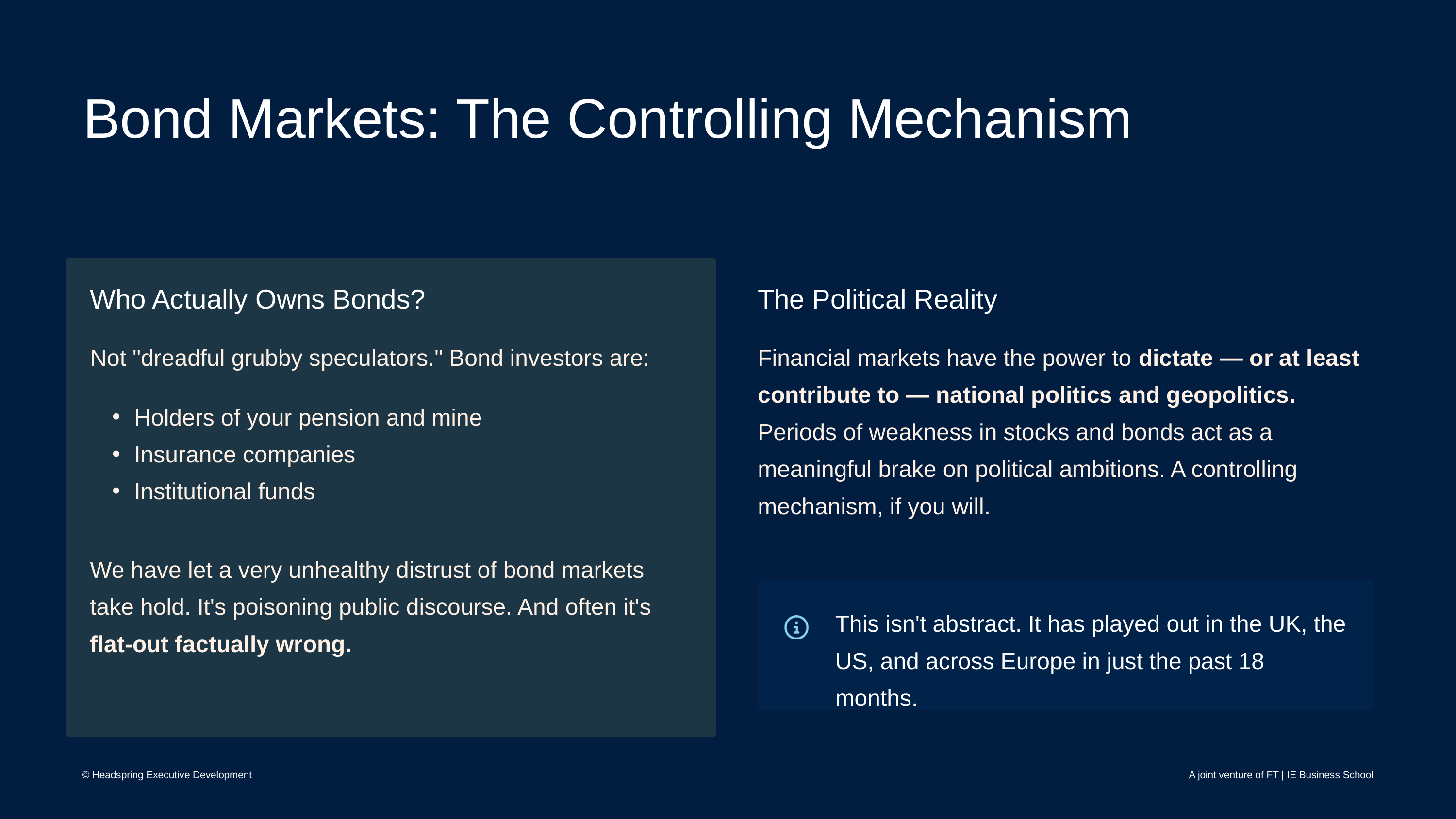

Bond Markets: The Controlling Mechanism

Who Actually Owns Bonds?
The Political Reality
Not "dreadful grubby speculators." Bond investors are:
Financial markets have the power to dictate — or at least contribute to — national politics and geopolitics.
Periods of weakness in stocks and bonds act as a meaningful brake on political ambitions. A controlling mechanism, if you will.
Holders of your pension and mine
Insurance companies
Institutional funds
We have let a very unhealthy distrust of bond markets take hold. It's poisoning public discourse. And often it's flat-out factually wrong.

This isn't abstract. It has played out in the UK, the US, and across Europe in just the past 18 months.

© Headspring Executive Development
A joint venture of FT | IE Business School